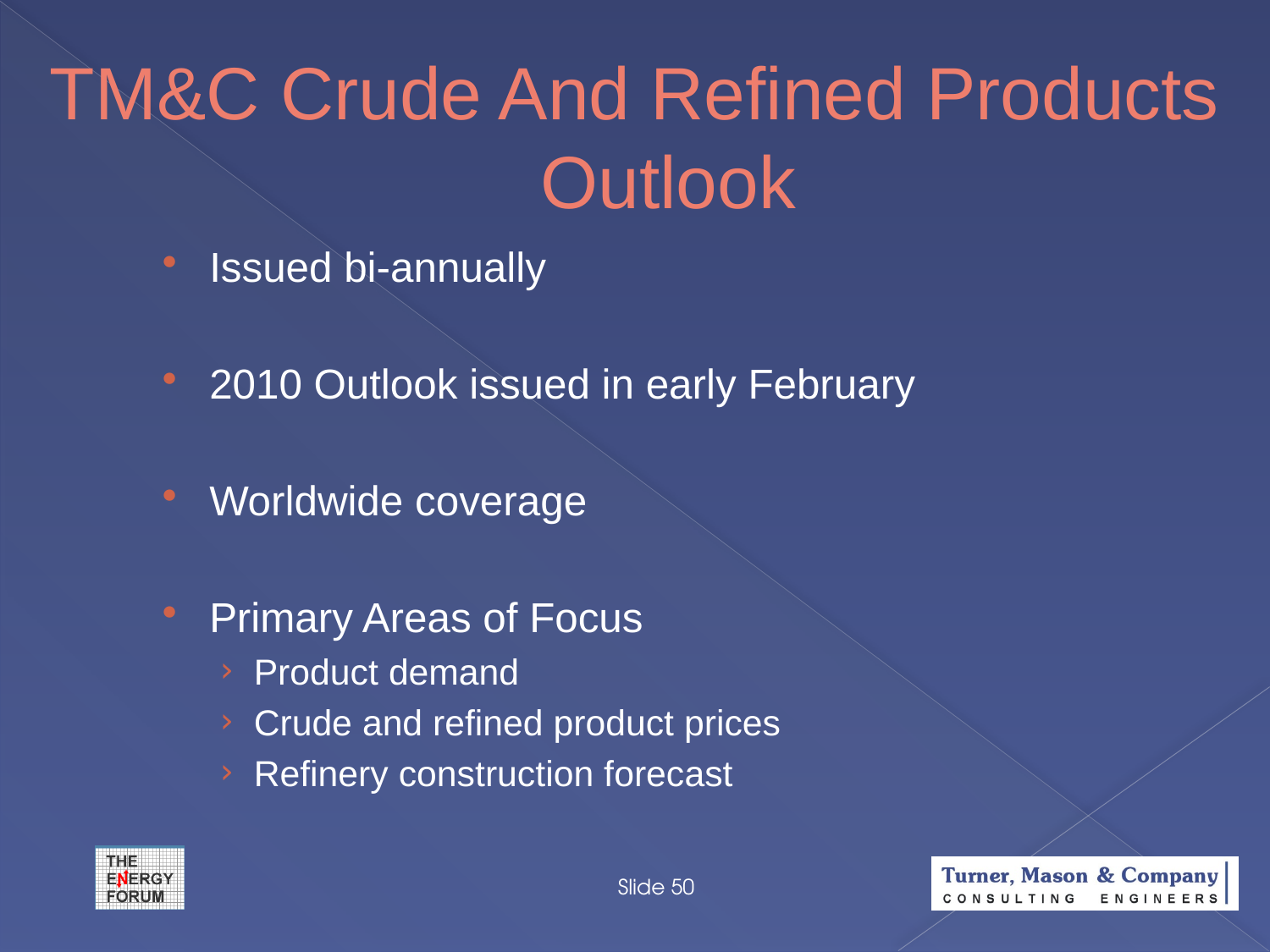

# TM&C Crude And Refined Products Outlook
Issued bi-annually

2010 Outlook issued in early February

Worldwide coverage

Primary Areas of Focus
Product demand
Crude and refined product prices
Refinery construction forecast

Slide 50